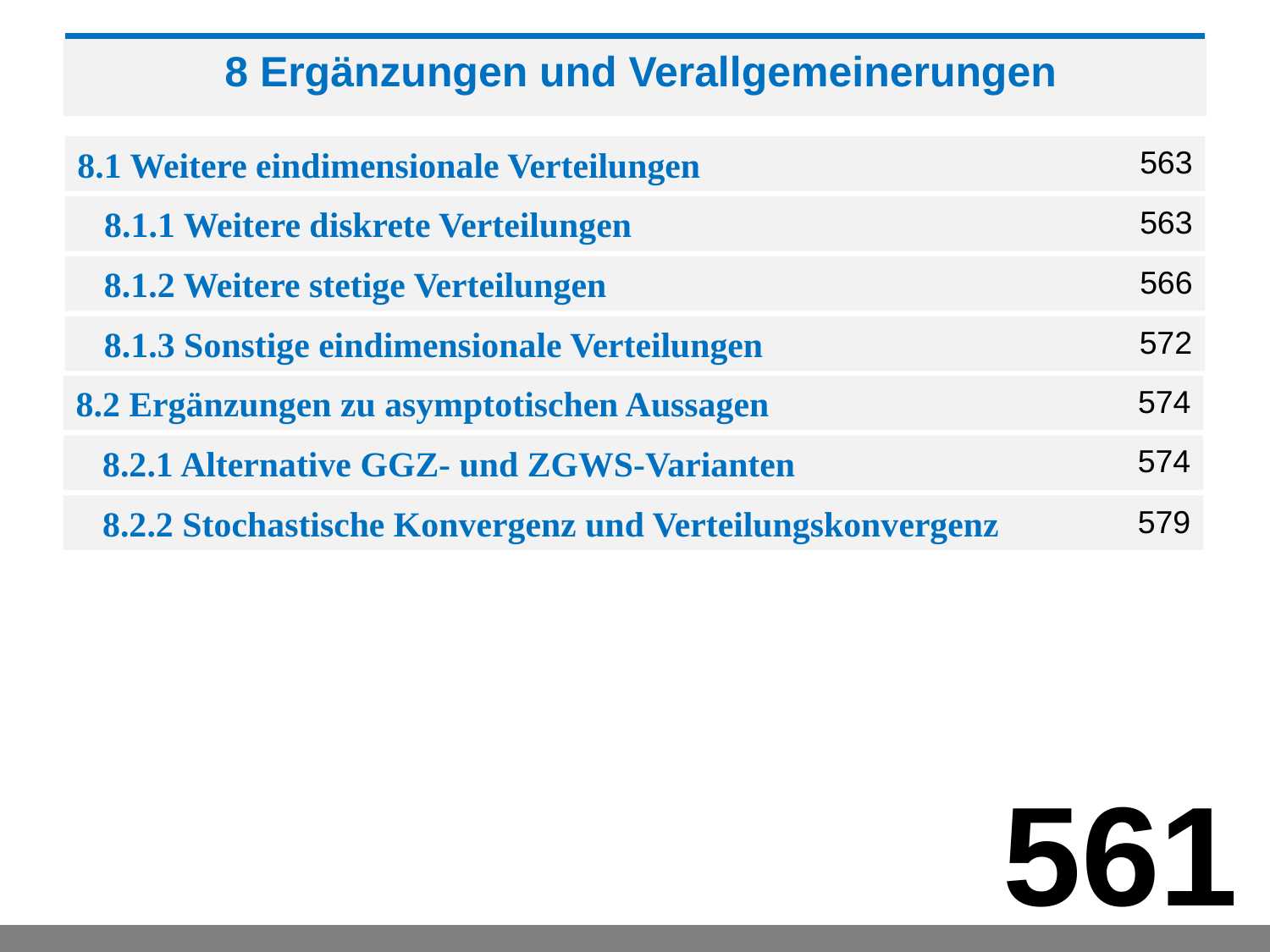

8 Ergänzungen und Verallgemeinerungen
8.1 Weitere eindimensionale Verteilungen
563
   8.1.1 Weitere diskrete Verteilungen
563
   8.1.2 Weitere stetige Verteilungen
566
572
   8.1.3 Sonstige eindimensionale Verteilungen
574
8.2 Ergänzungen zu asymptotischen Aussagen
574
   8.2.1 Alternative GGZ- und ZGWS-Varianten
   8.2.2 Stochastische Konvergenz und Verteilungskonvergenz
579
561